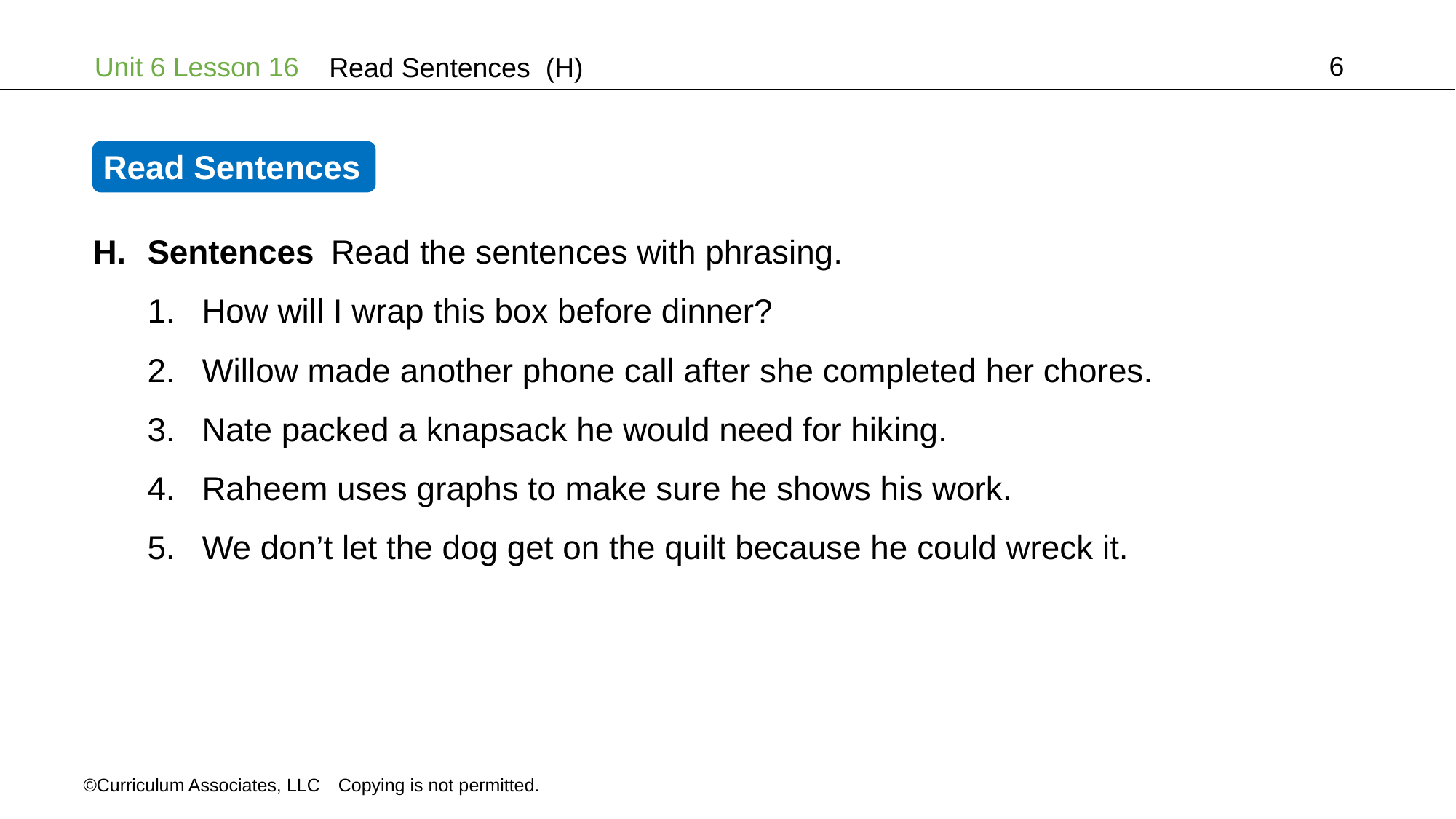

6
Read Sentences  (H)
Read Sentences

Sentences Read the sentences with phrasing.
How will I wrap this box before dinner?
Willow made another phone call after she completed her chores.
Nate packed a knapsack he would need for hiking.
Raheem uses graphs to make sure he shows his work.
We don’t let the dog get on the quilt because he could wreck it.